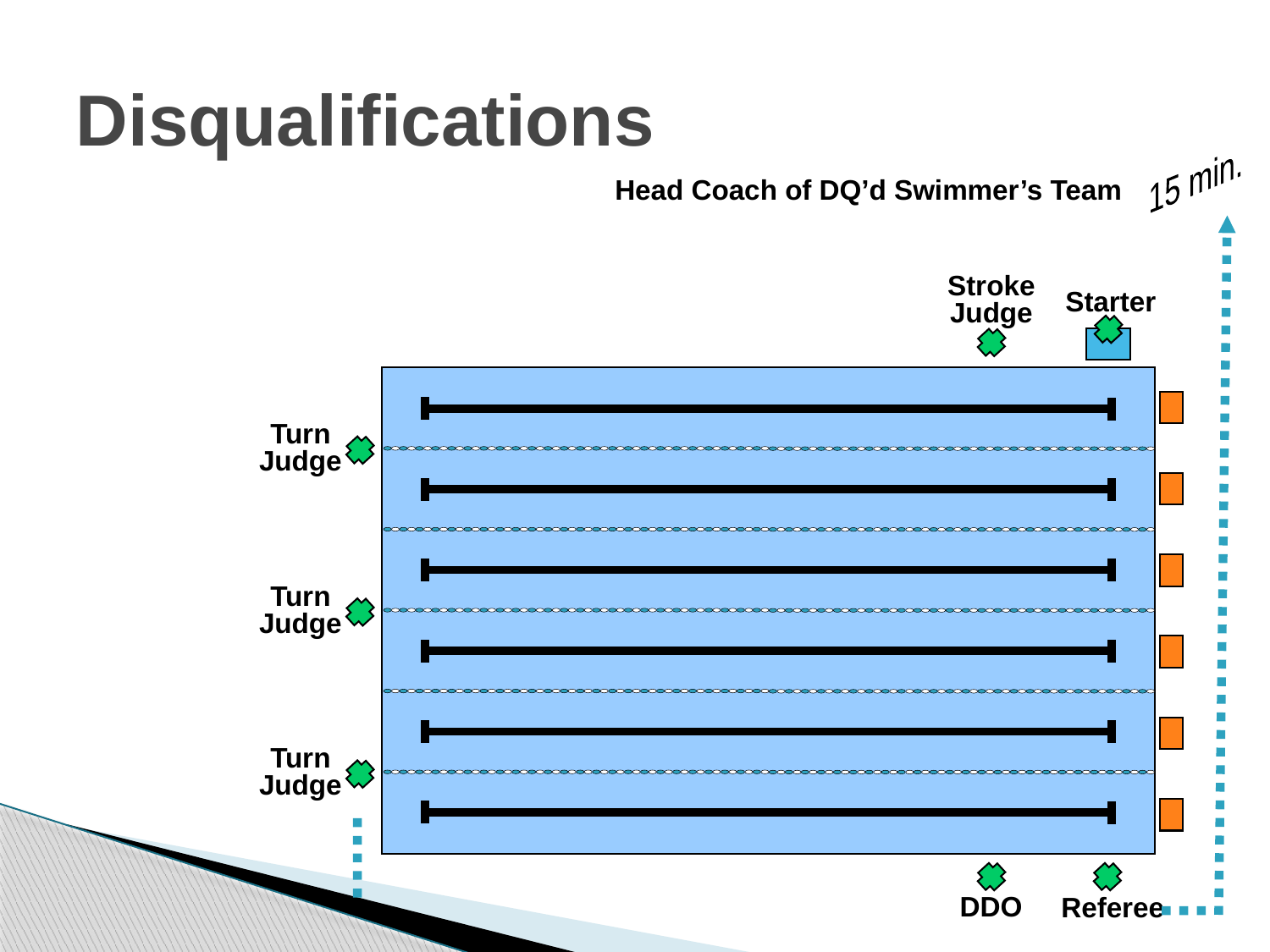

# Disqualifications
15 min.
Head Coach of DQ’d Swimmer’s Team

Stroke
Judge

Starter

Turn
Judge

Turn
Judge

Turn
Judge

DDO

Referee